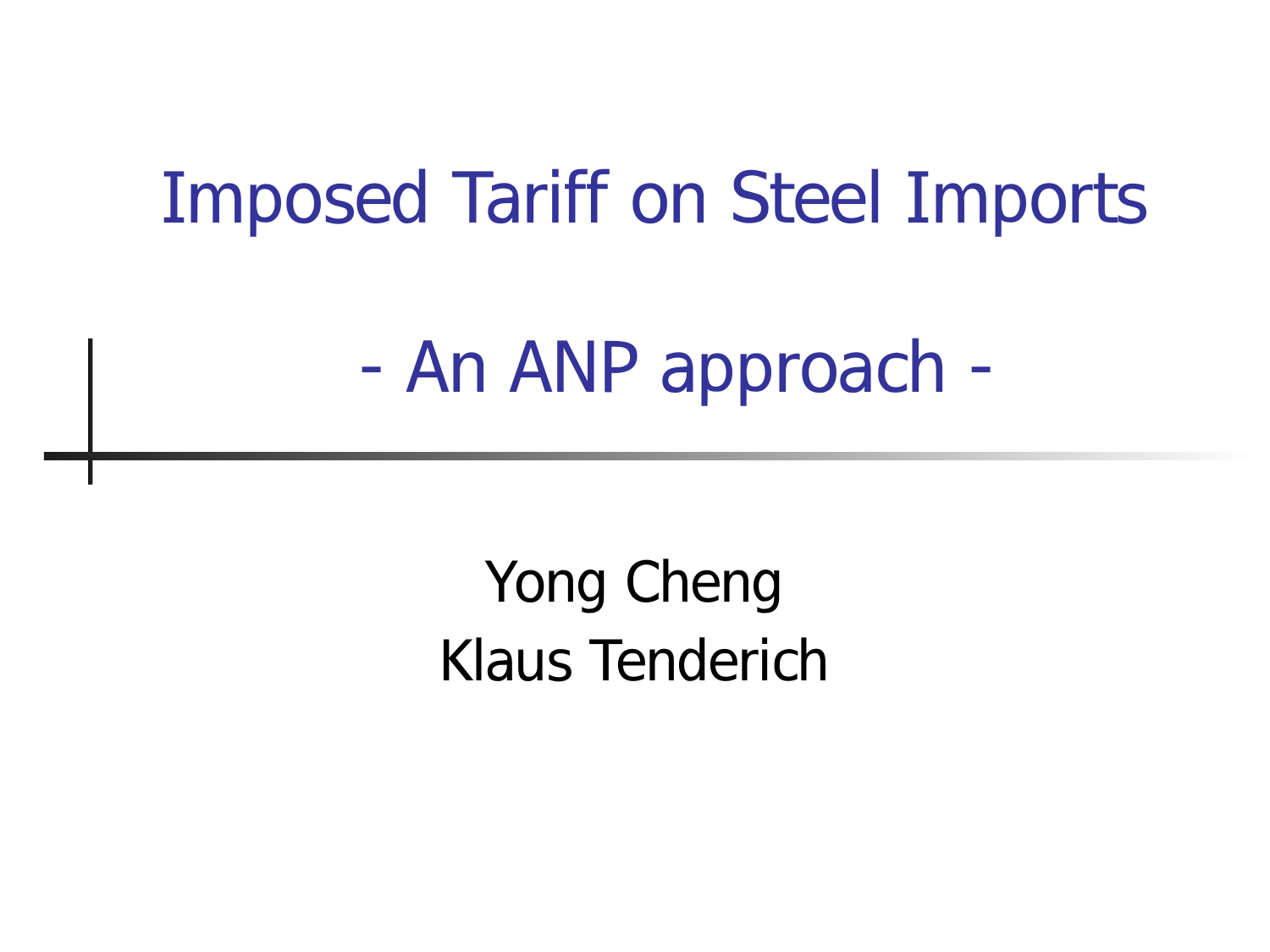

# Imposed Tariff on Steel Imports - An ANP approach -
Yong Cheng
Klaus Tenderich